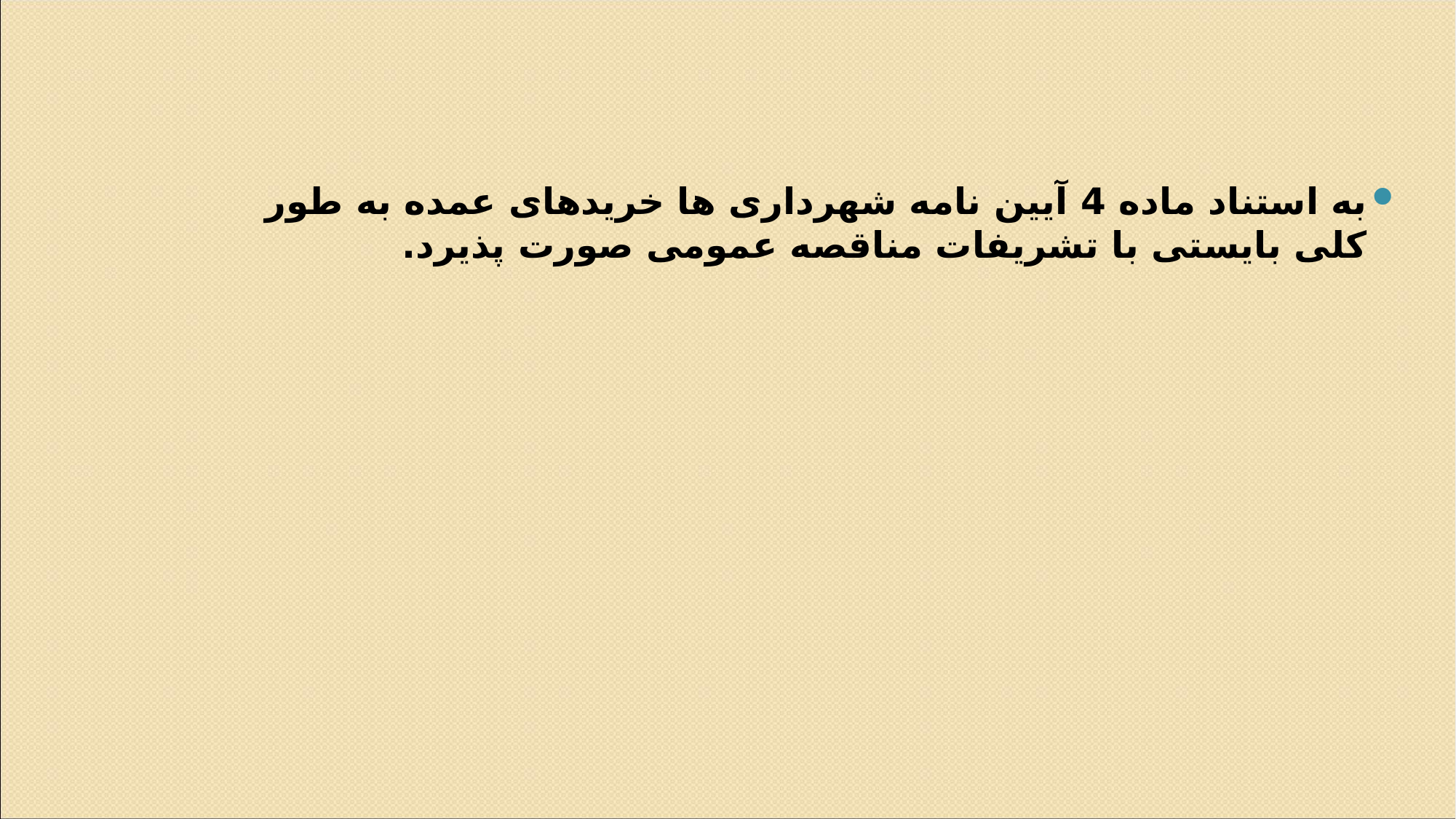

به استناد ماده 4 آیین نامه شهرداری ها خریدهای عمده به طور کلی بایستی با تشریفات مناقصه عمومی صورت پذیرد.